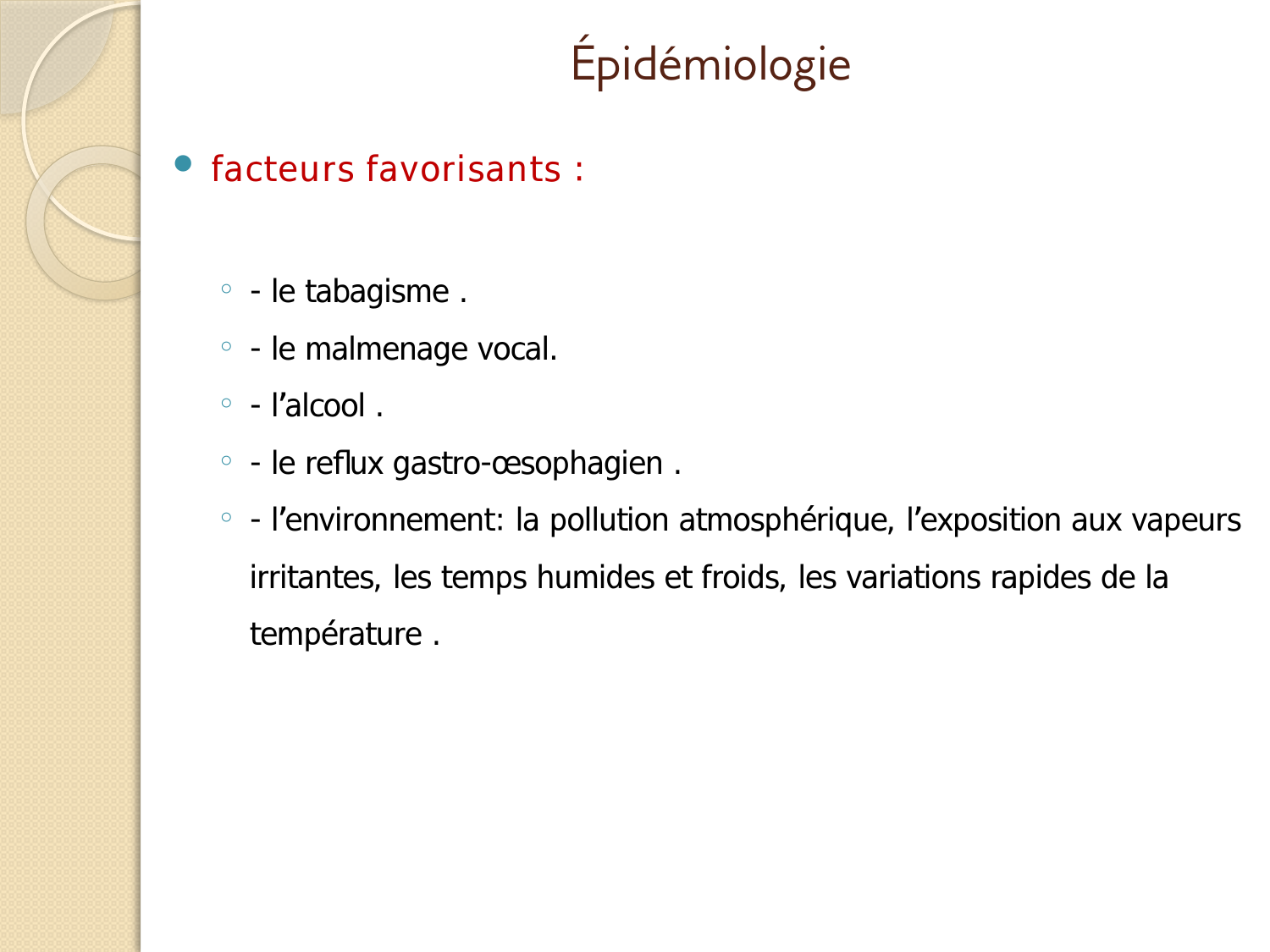

# Épidémiologie
facteurs favorisants :

- le tabagisme .
- le malmenage vocal.
- l’alcool .
- le reflux gastro-œsophagien .
- l’environnement: la pollution atmosphérique, l’exposition aux vapeurs irritantes, les temps humides et froids, les variations rapides de la température .